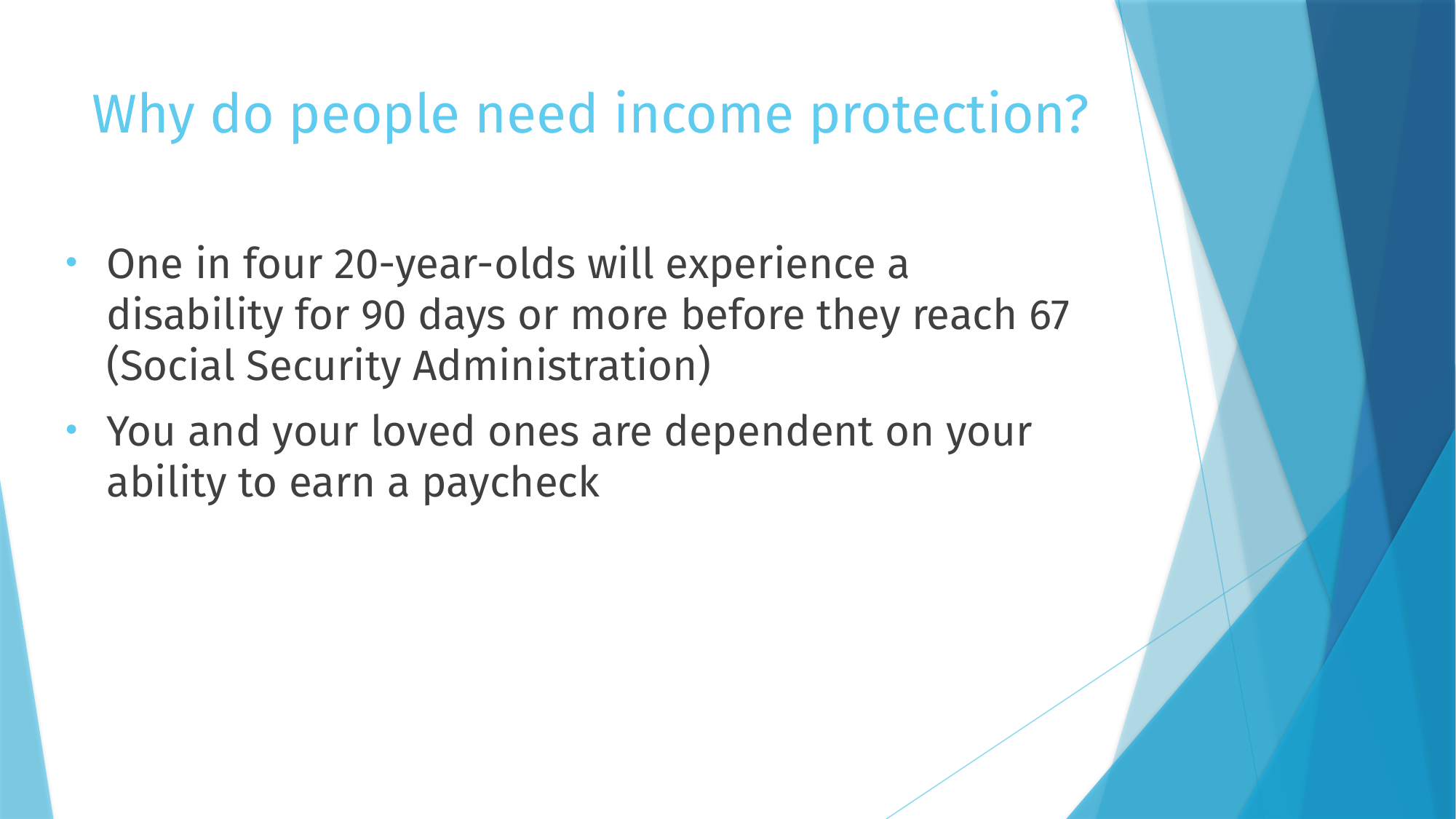

# Why do people need income protection?
One in four 20-year-olds will experience a disability for 90 days or more before they reach 67 (Social Security Administration)
You and your loved ones are dependent on your ability to earn a paycheck